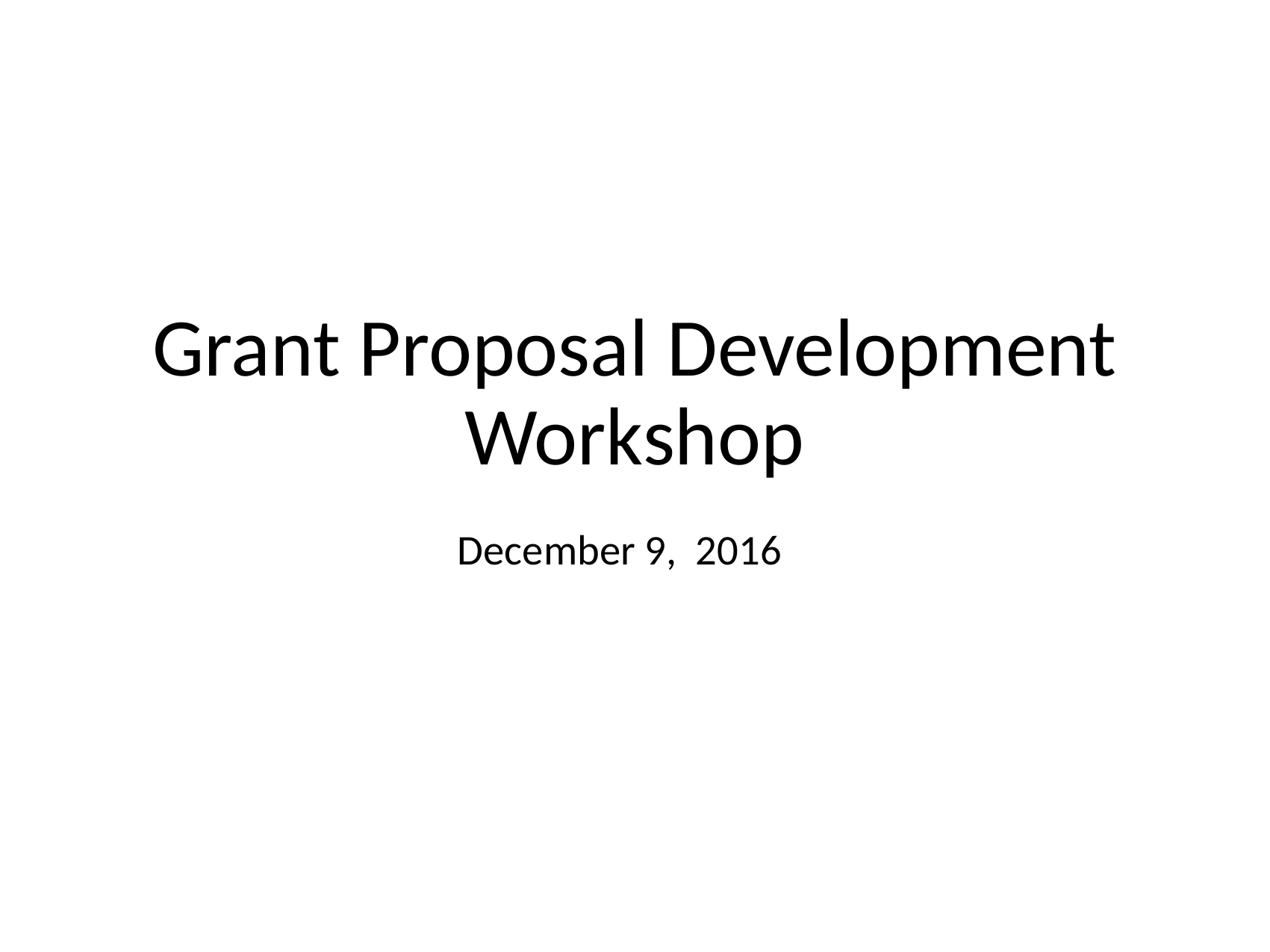

# Grant Proposal Development Workshop
December 9,  2016